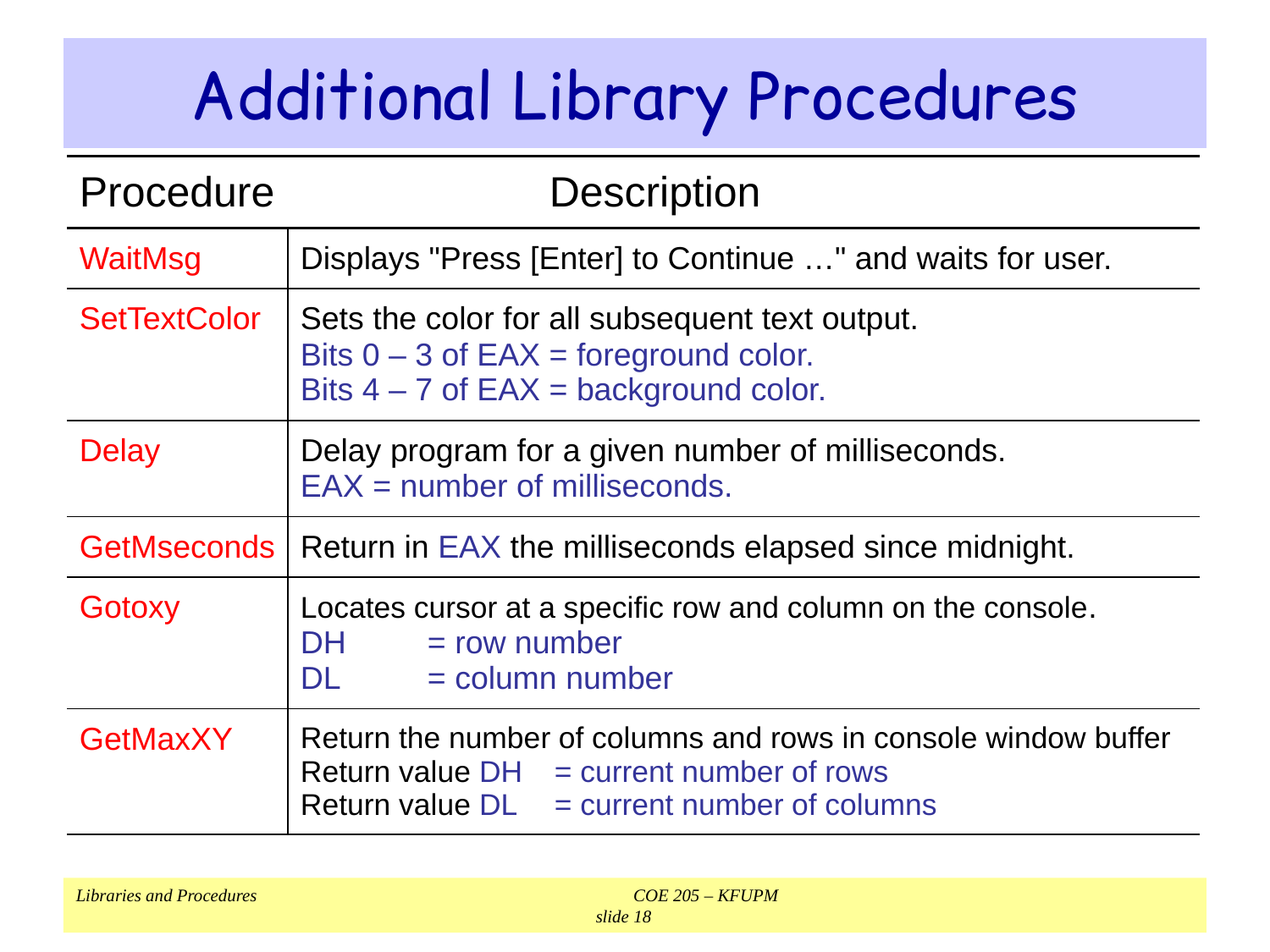

# Additional Library Procedures
| Procedure | Description |
| --- | --- |
| WaitMsg | Displays "Press [Enter] to Continue …" and waits for user. |
| SetTextColor | Sets the color for all subsequent text output. Bits 0 – 3 of EAX = foreground color. Bits 4 – 7 of EAX = background color. |
| Delay | Delay program for a given number of milliseconds. EAX = number of milliseconds. |
| GetMseconds | Return in EAX the milliseconds elapsed since midnight. |
| Gotoxy | Locates cursor at a specific row and column on the console. DH = row number DL = column number |
| GetMaxXY | Return the number of columns and rows in console window buffer Return value DH = current number of rows Return value DL = current number of columns |